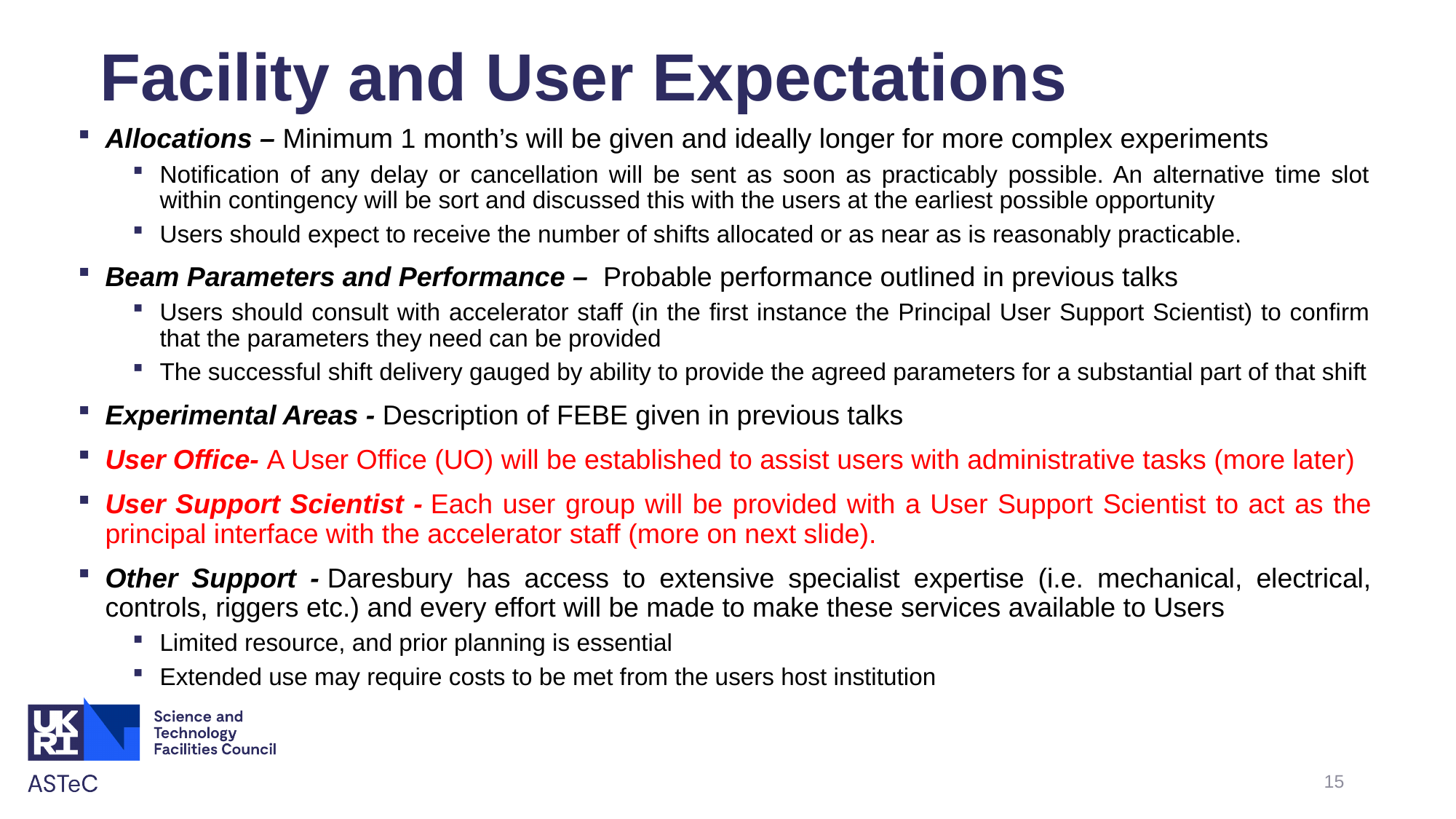

# Facility and User Expectations
Allocations – Minimum 1 month’s will be given and ideally longer for more complex experiments
Notification of any delay or cancellation will be sent as soon as practicably possible. An alternative time slot within contingency will be sort and discussed this with the users at the earliest possible opportunity
Users should expect to receive the number of shifts allocated or as near as is reasonably practicable.
Beam Parameters and Performance –  Probable performance outlined in previous talks
Users should consult with accelerator staff (in the first instance the Principal User Support Scientist) to confirm that the parameters they need can be provided
The successful shift delivery gauged by ability to provide the agreed parameters for a substantial part of that shift
Experimental Areas - Description of FEBE given in previous talks
User Office- A User Office (UO) will be established to assist users with administrative tasks (more later)
User Support Scientist - Each user group will be provided with a User Support Scientist to act as the principal interface with the accelerator staff (more on next slide).
Other Support - Daresbury has access to extensive specialist expertise (i.e. mechanical, electrical, controls, riggers etc.) and every effort will be made to make these services available to Users
Limited resource, and prior planning is essential
Extended use may require costs to be met from the users host institution

15